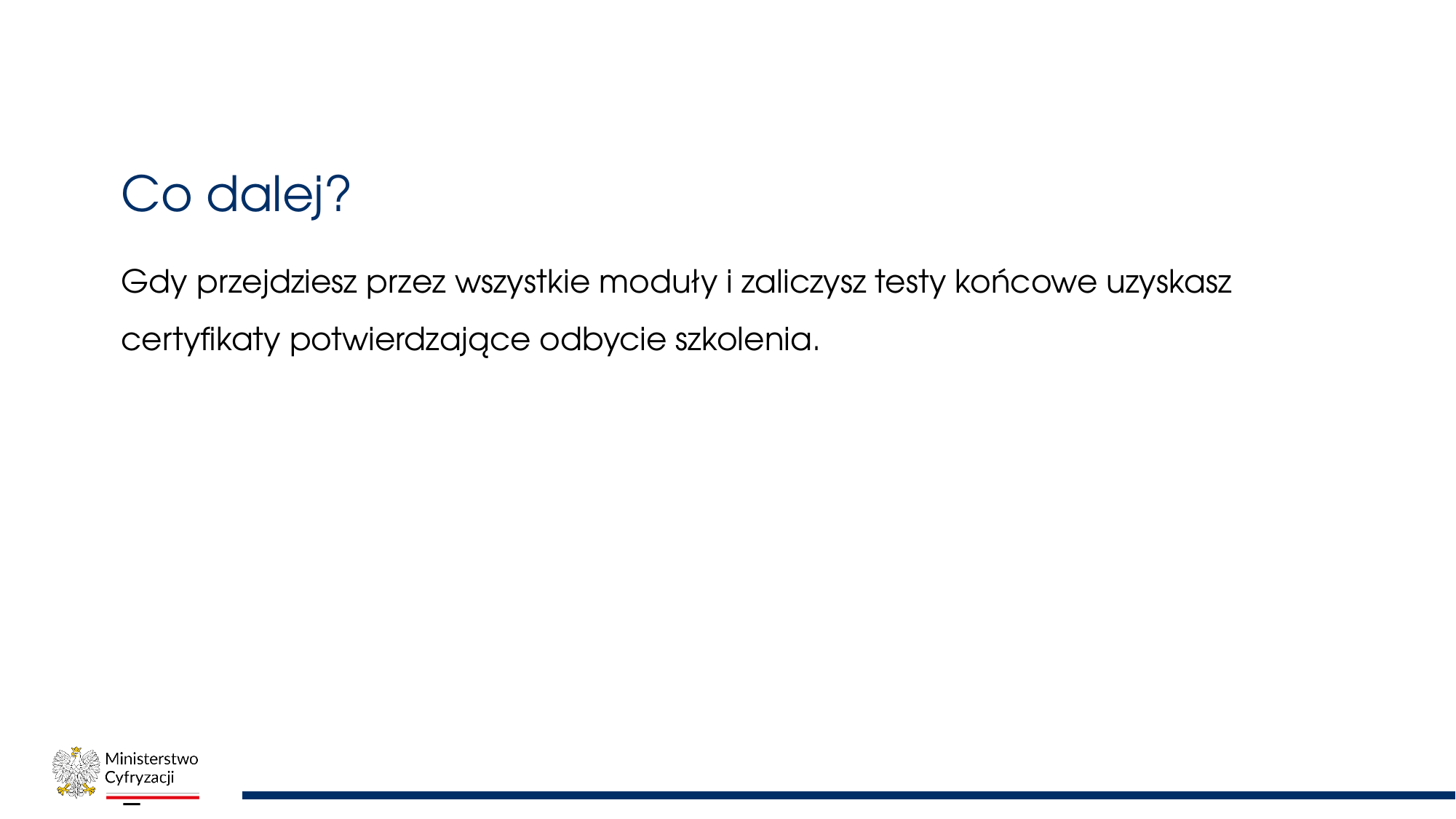

# Co dalej?
Gdy przejdziesz przez wszystkie moduły i zaliczysz testy końcowe uzyskasz certyfikaty potwierdzające odbycie szkolenia.